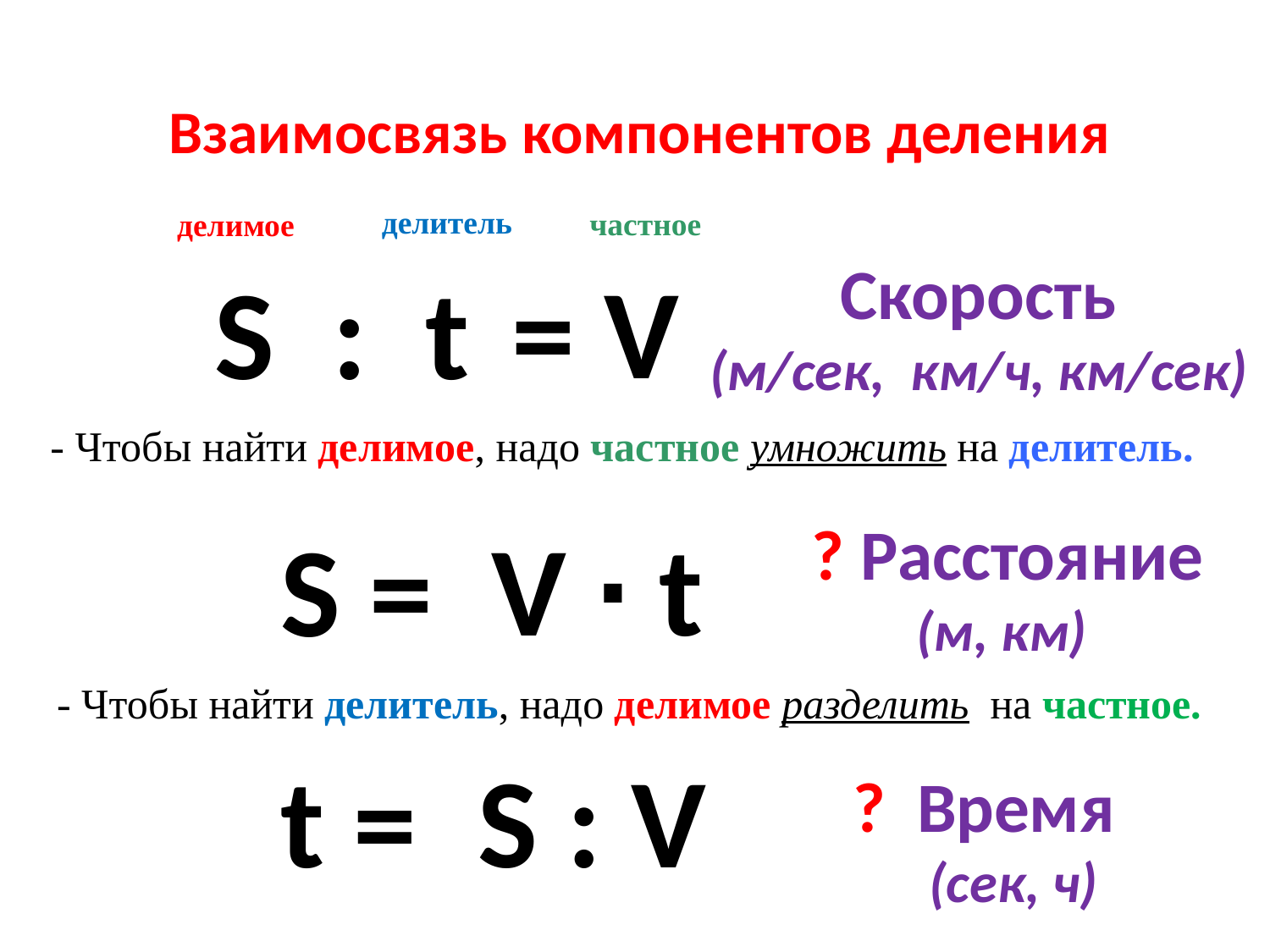

# Взаимосвязь компонентов деления
делитель
частное
делимое
Скорость
(м/сек,  км/ч, км/сек)
= V
S  :  t
- Чтобы найти делимое, надо частное умножить на делитель.
V ∙ t
S =
? Расстояние
(м, км)
- Чтобы найти делитель, надо делимое разделить  на частное.
t =
S : V
?  Время
      (сек, ч)